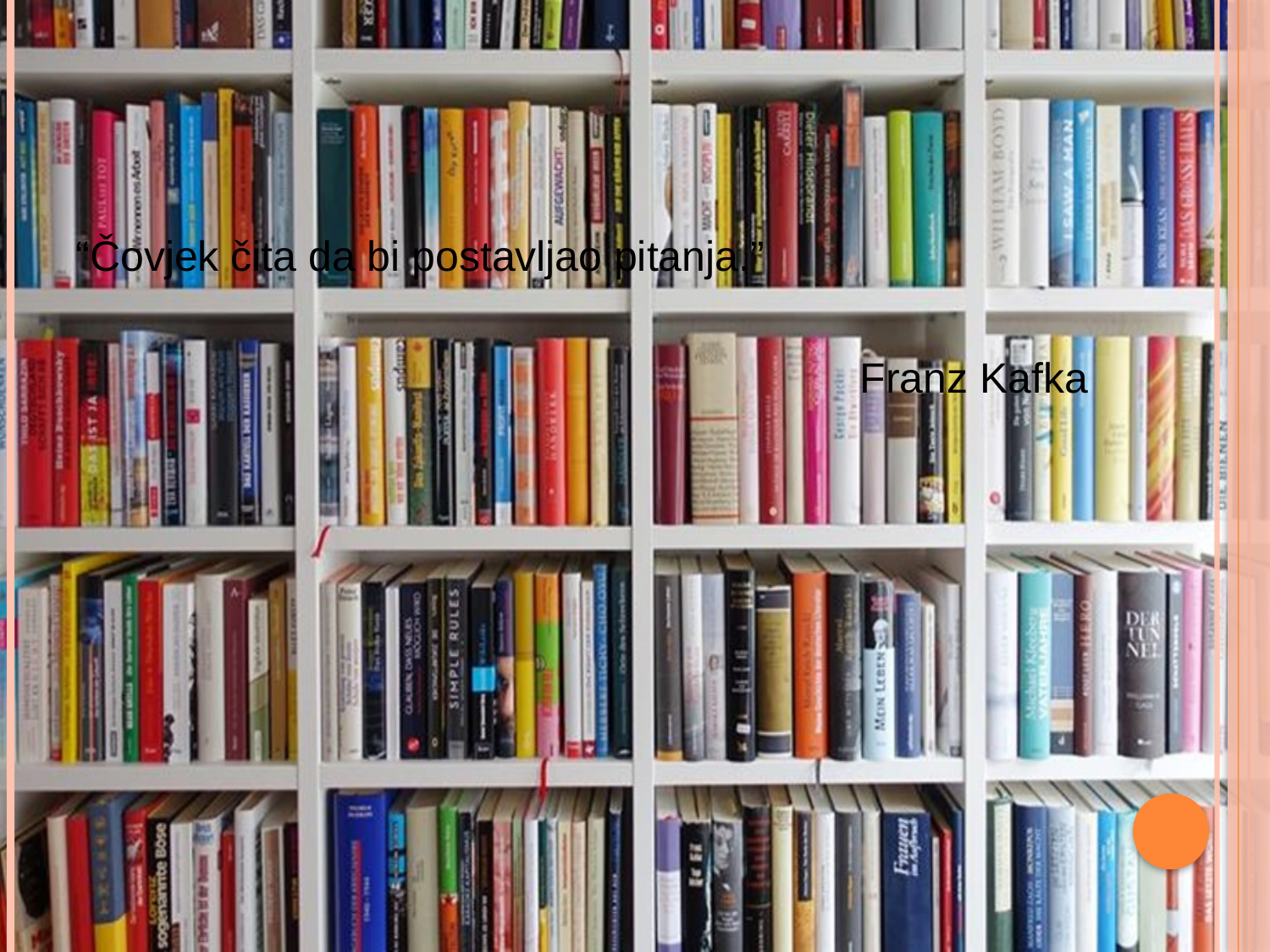

“Čovjek čita da bi postavljao pitanja.”

Franz Kafka